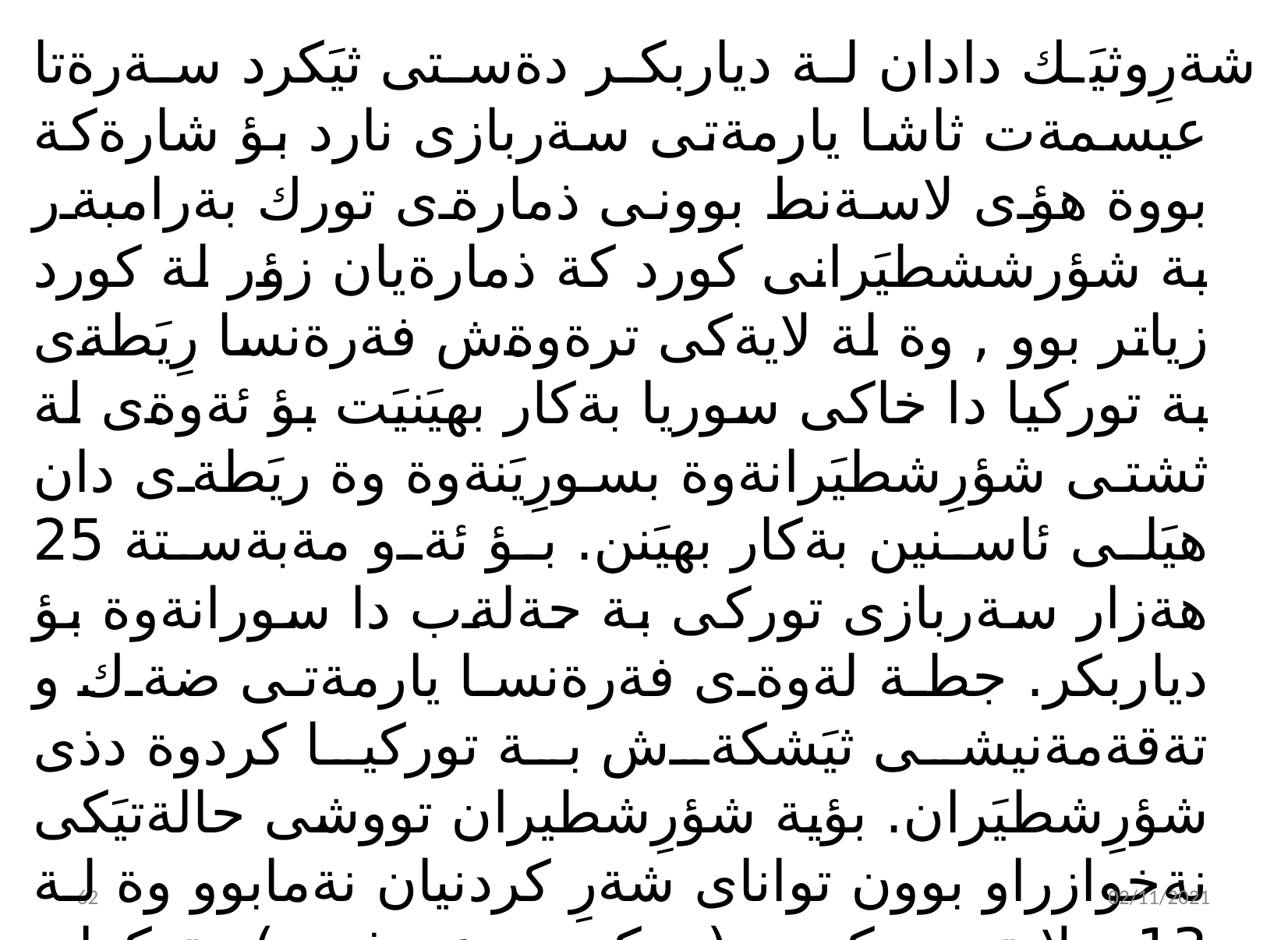

شةرِوثيَك دادان لة دياربكر دةستى ثيَكرد سةرةتا عيسمةت ثاشا يارمةتى سةربازى نارد بؤ شارةكة بووة هؤى لاسةنط بوونى ذمارةى تورك بةرامبةر بة شؤرششطيَرانى كورد كة ذمارةيان زؤر لة كورد زياتر بوو , وة لة لايةكى ترةوةش فةرةنسا رِيَطةى بة توركيا دا خاكى سوريا بةكار بهيَنيَت بؤ ئةوةى لة ثشتى شؤرِشطيَرانةوة بسورِيَنةوة وة ريَطةى دان هيَلى ئاسنين بةكار بهيَنن. بؤ ئةو مةبةستة 25 هةزار سةربازى توركى بة حةلةب دا سورانةوة بؤ دياربكر. جطة لةوةى فةرةنسا يارمةتى ضةك و تةقةمةنيشى ثيَشكةش بة توركيا كردوة دذى شؤرِشطيَران. بؤية شؤرِشطيران تووشى حالةتيَكى نةخوازراو بوون تواناى شةرِ كردنيان نةمابوو وة لة 13 ويلايةتى كورى (حوكمى عورفى) دةركرا و ناوضة كورديةكانيش خرانة ذيَر ضاوديَرى سوثاوة, هةتا ئيستانبؤليش ترسى هةبوو بؤ راطةياندنى حوكمى عورفى.

62
02/11/2021